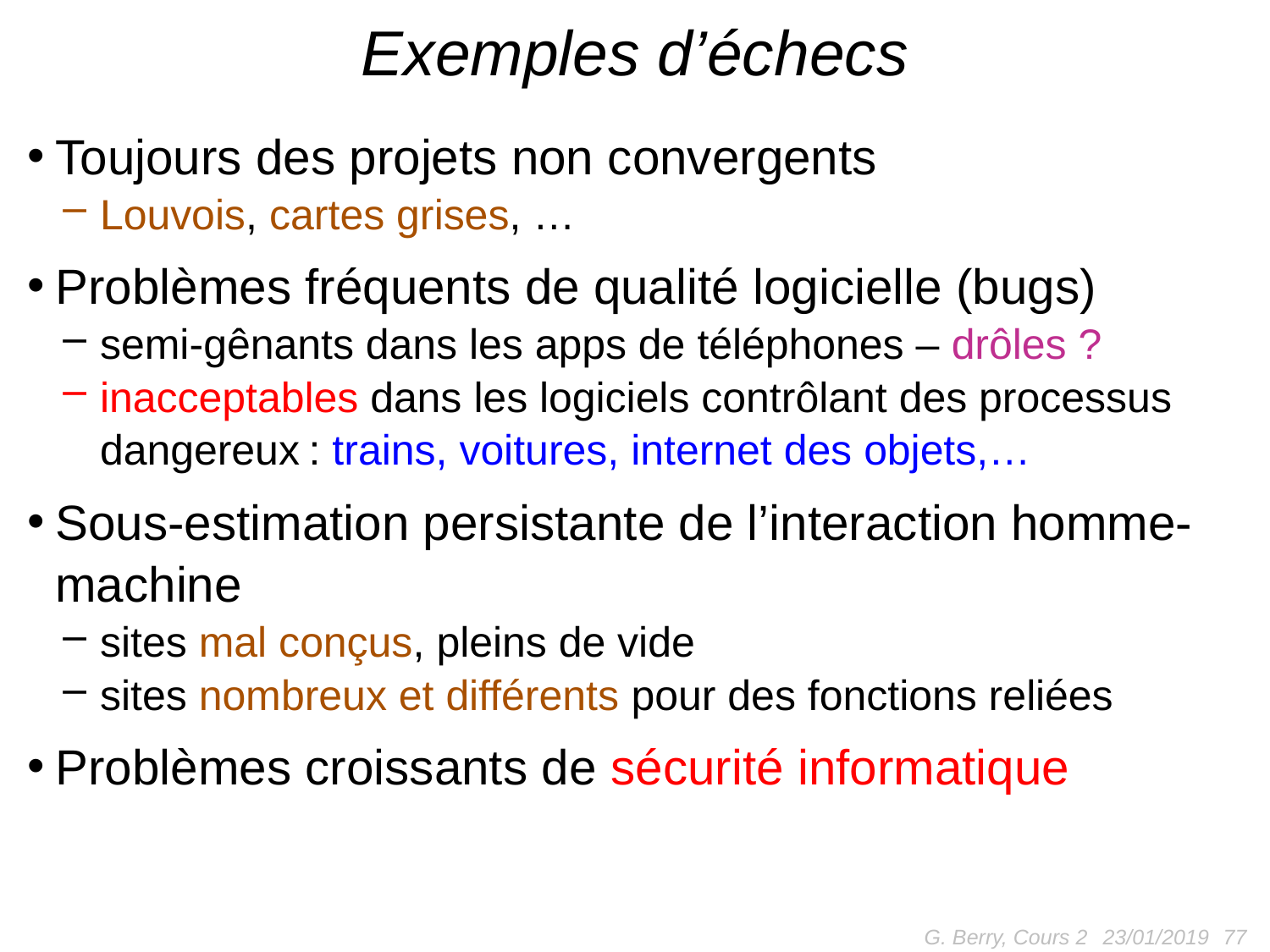

# Exemples d’échecs
Toujours des projets non convergents
Louvois, cartes grises, …
Problèmes fréquents de qualité logicielle (bugs)
semi-gênants dans les apps de téléphones – drôles ?
inacceptables dans les logiciels contrôlant des processus dangereux : trains, voitures, internet des objets,…
Sous-estimation persistante de l’interaction homme-machine
sites mal conçus, pleins de vide
sites nombreux et différents pour des fonctions reliées
Problèmes croissants de sécurité informatique
G. Berry, Cours 2
77
23/01/2019